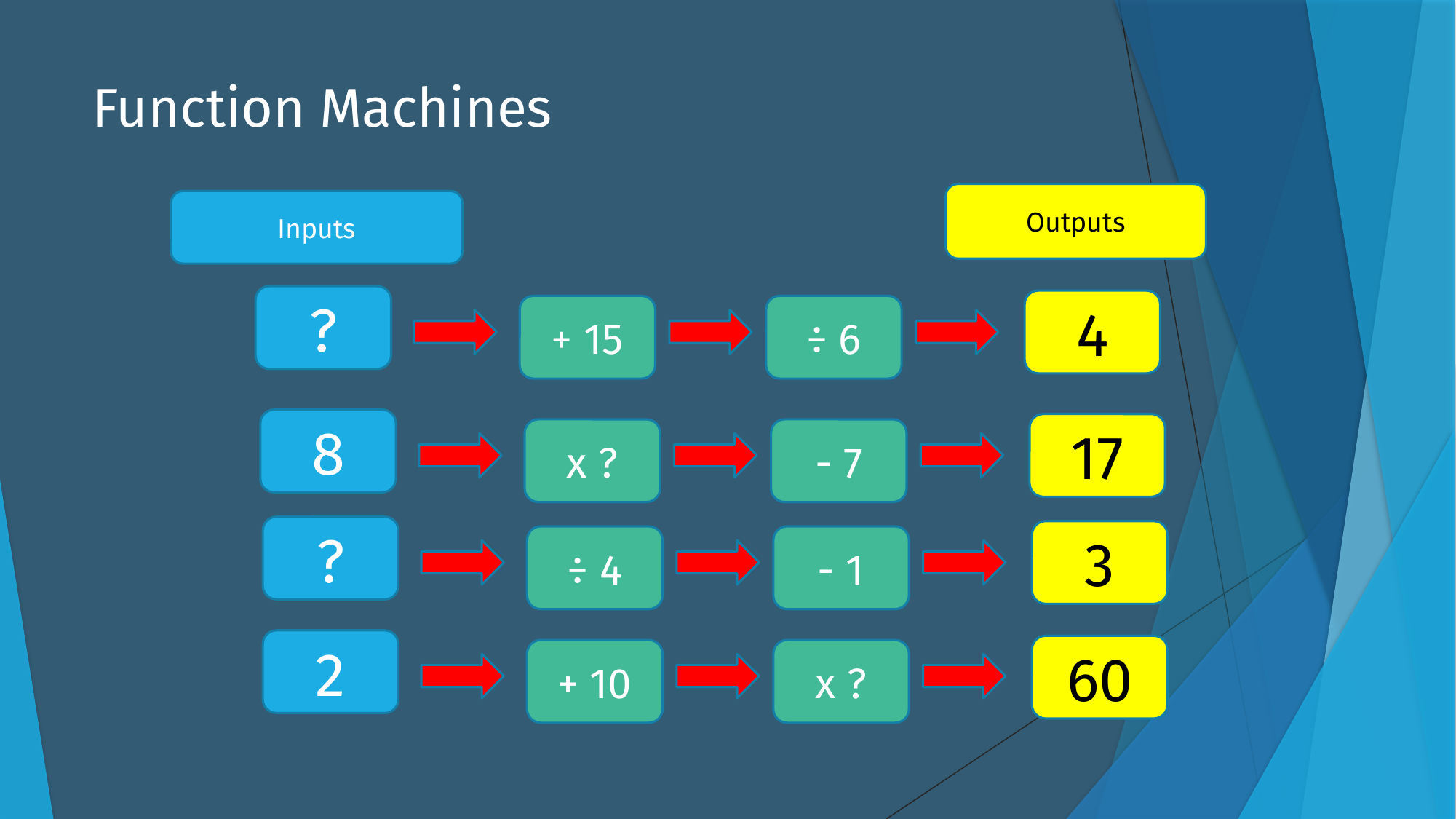

# Function Machines
Outputs
Inputs
?
4
+ 15
÷ 6

8
17
x ?
- 7

?
3
÷ 4
- 1

2
60
+ 10
x ?